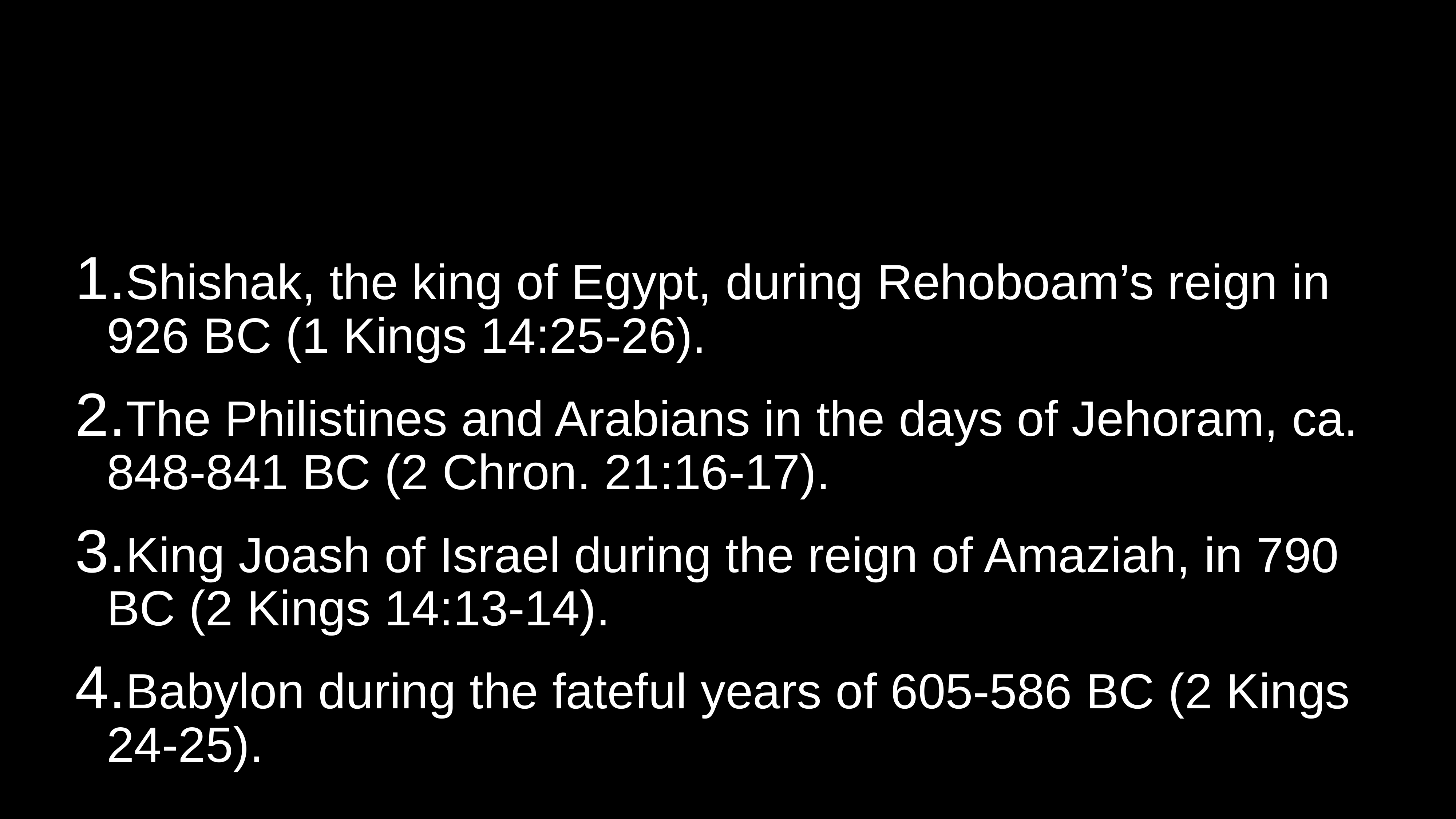

#

Shishak, the king of Egypt, during Rehoboam’s reign in 926 BC (1 Kings 14:25-26).
The Philistines and Arabians in the days of Jehoram, ca. 848-841 BC (2 Chron. 21:16-17).
King Joash of Israel during the reign of Amaziah, in 790 BC (2 Kings 14:13-14).
Babylon during the fateful years of 605-586 BC (2 Kings 24-25).